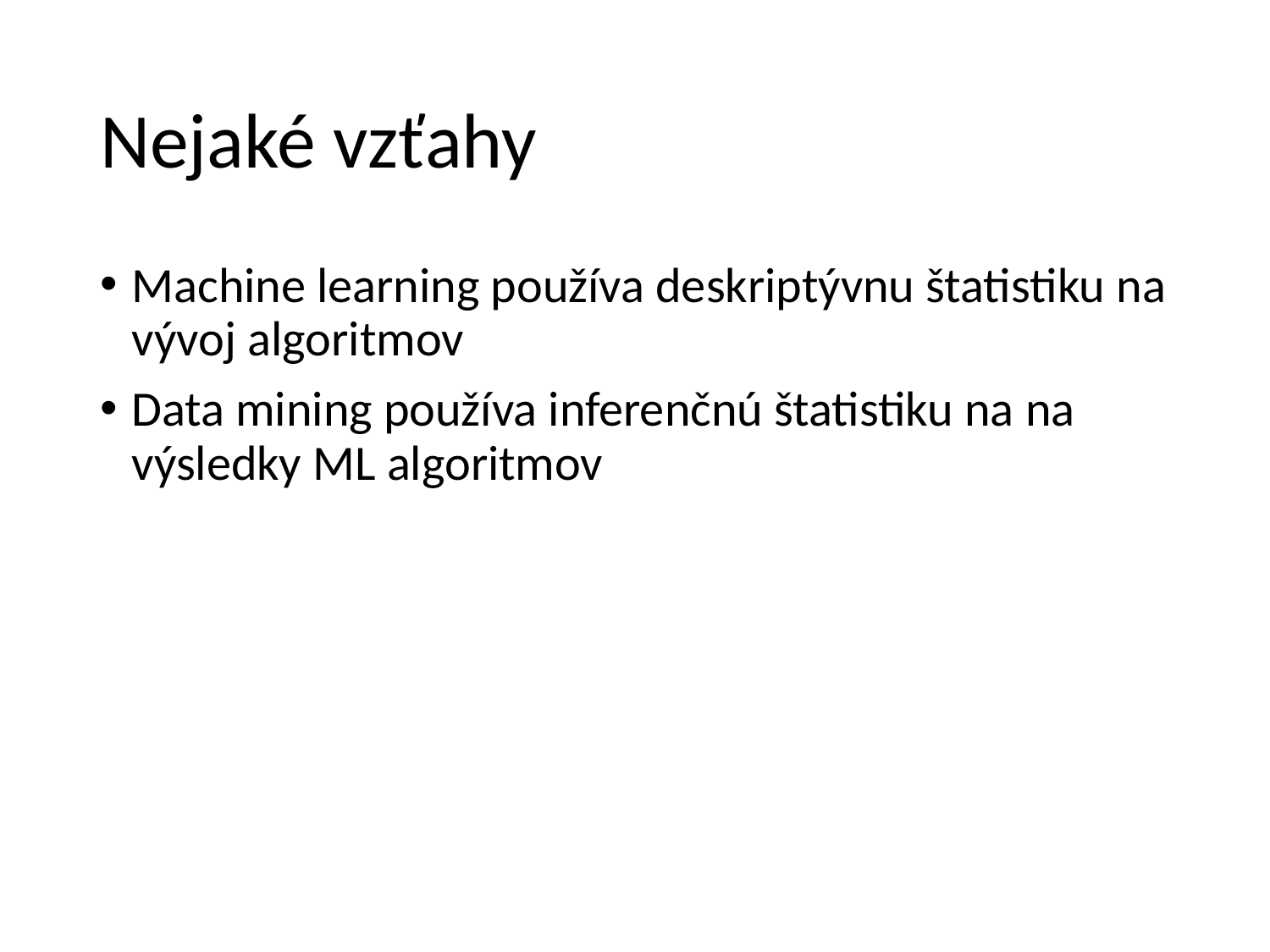

# Nejaké vzťahy
Machine learning používa deskriptývnu štatistiku na vývoj algoritmov
Data mining používa inferenčnú štatistiku na na výsledky ML algoritmov